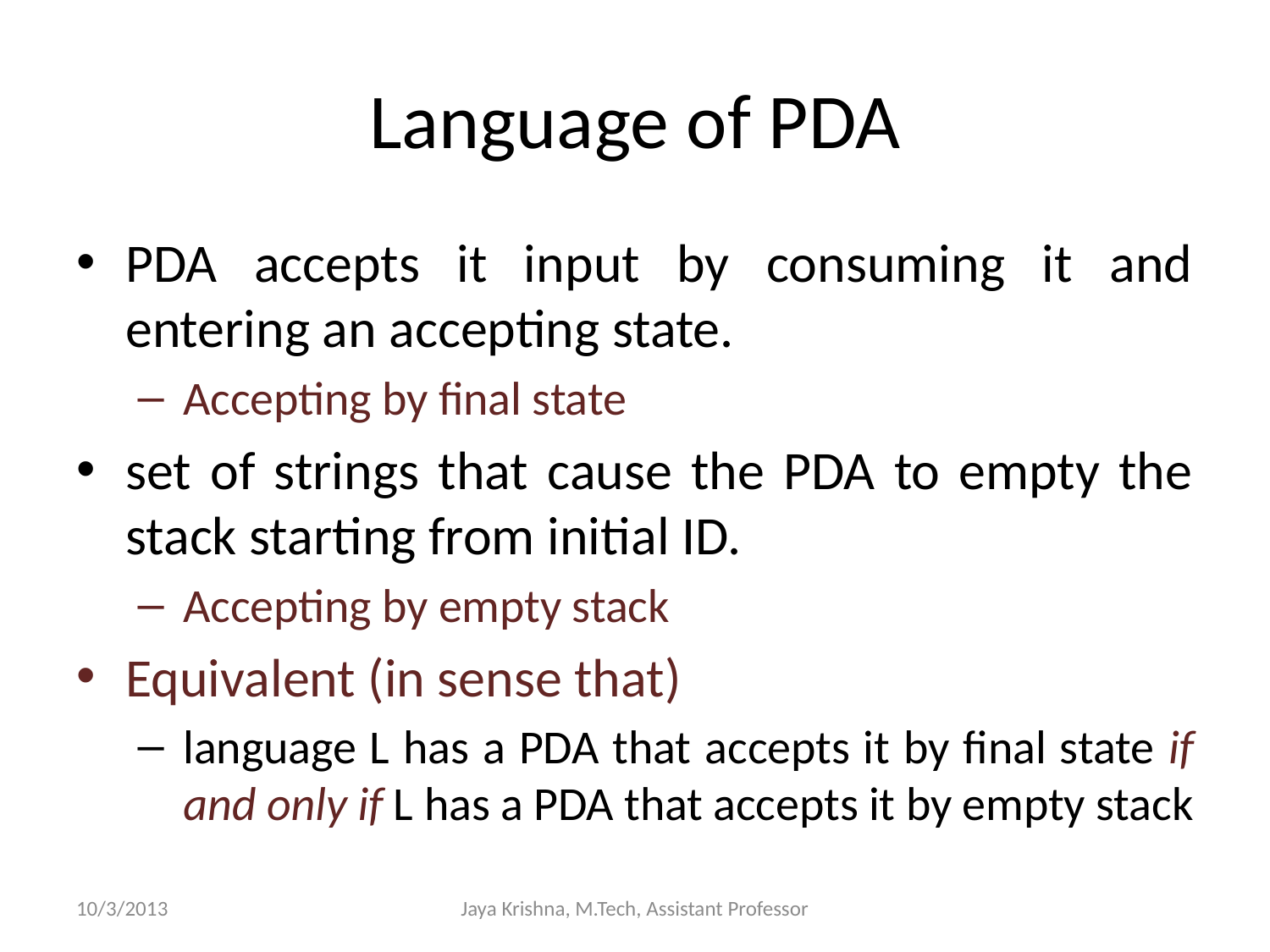

# Language of PDA
PDA accepts it input by consuming it and entering an accepting state.
Accepting by final state
set of strings that cause the PDA to empty the stack starting from initial ID.
Accepting by empty stack
Equivalent (in sense that)
language L has a PDA that accepts it by final state if and only if L has a PDA that accepts it by empty stack

10/3/2013
Jaya Krishna, M.Tech, Assistant Professor